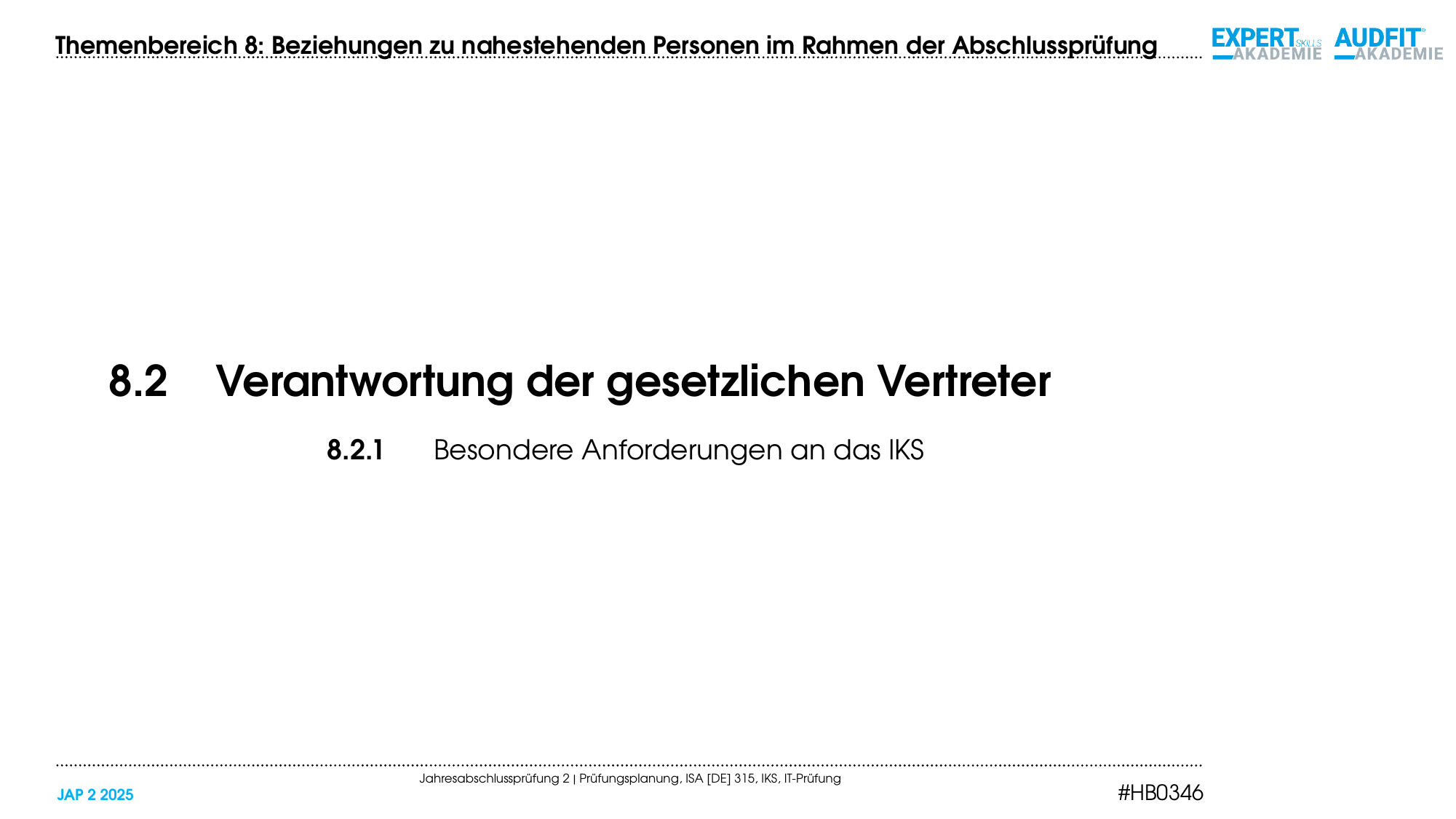

Themenbereich 8: Beziehungen zu nahestehenden Personen im Rahmen der Abschlussprüfung
8.2	Verantwortung der gesetzlichen Vertreter
8.2.1	Besondere Anforderungen an das IKS